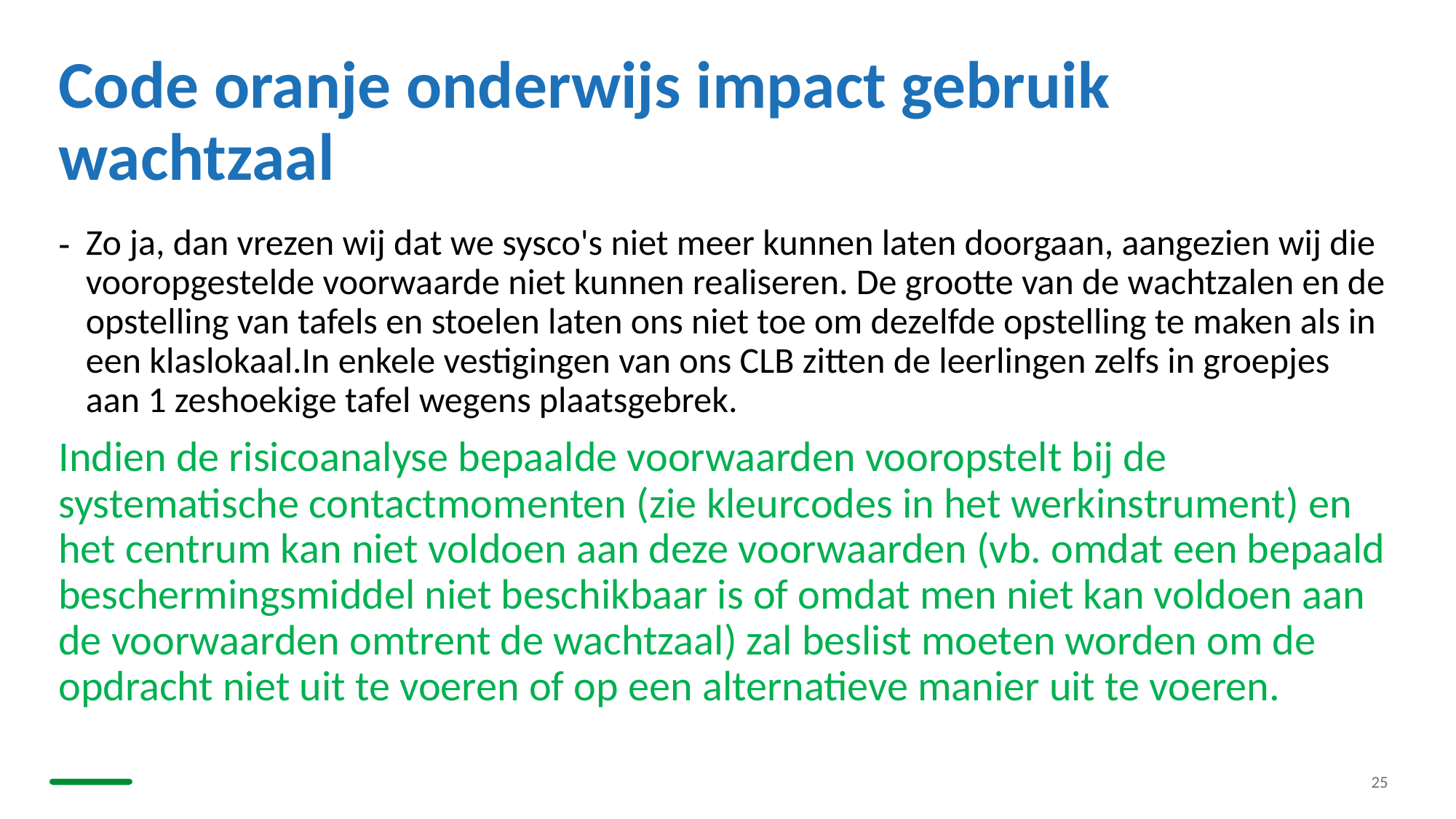

# Code oranje onderwijs impact gebruik wachtzaal
Zo ja, dan vrezen wij dat we sysco's niet meer kunnen laten doorgaan, aangezien wij die vooropgestelde voorwaarde niet kunnen realiseren. De grootte van de wachtzalen en de opstelling van tafels en stoelen laten ons niet toe om dezelfde opstelling te maken als in een klaslokaal.In enkele vestigingen van ons CLB zitten de leerlingen zelfs in groepjes aan 1 zeshoekige tafel wegens plaatsgebrek.
Indien de risicoanalyse bepaalde voorwaarden vooropstelt bij de systematische contactmomenten (zie kleurcodes in het werkinstrument) en het centrum kan niet voldoen aan deze voorwaarden (vb. omdat een bepaald beschermingsmiddel niet beschikbaar is of omdat men niet kan voldoen aan de voorwaarden omtrent de wachtzaal) zal beslist moeten worden om de opdracht niet uit te voeren of op een alternatieve manier uit te voeren.

25